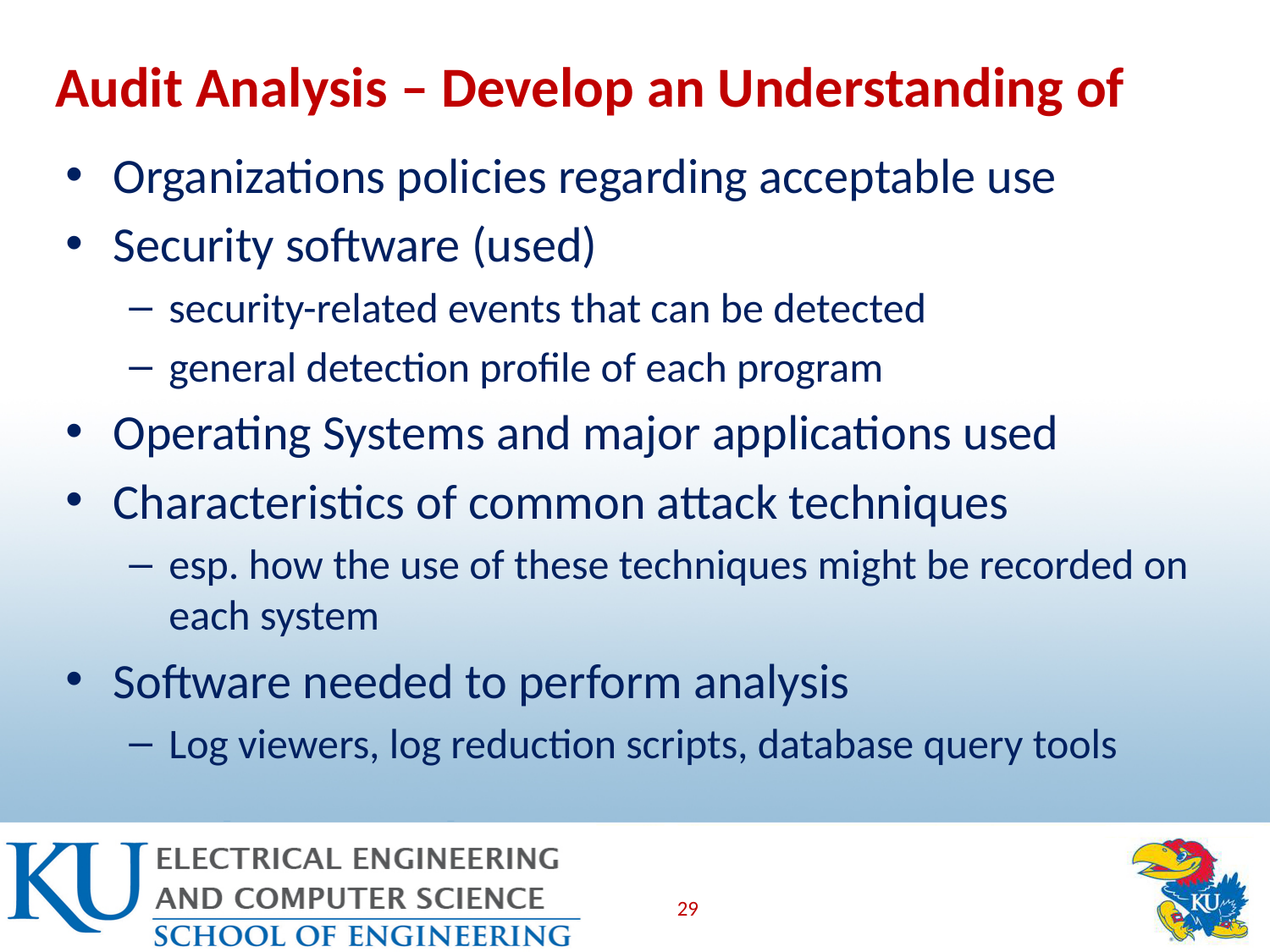

# Audit Analysis – Develop an Understanding of
Organizations policies regarding acceptable use
Security software (used)
security-related events that can be detected
general detection profile of each program
Operating Systems and major applications used
Characteristics of common attack techniques
esp. how the use of these techniques might be recorded on each system
Software needed to perform analysis
Log viewers, log reduction scripts, database query tools

29